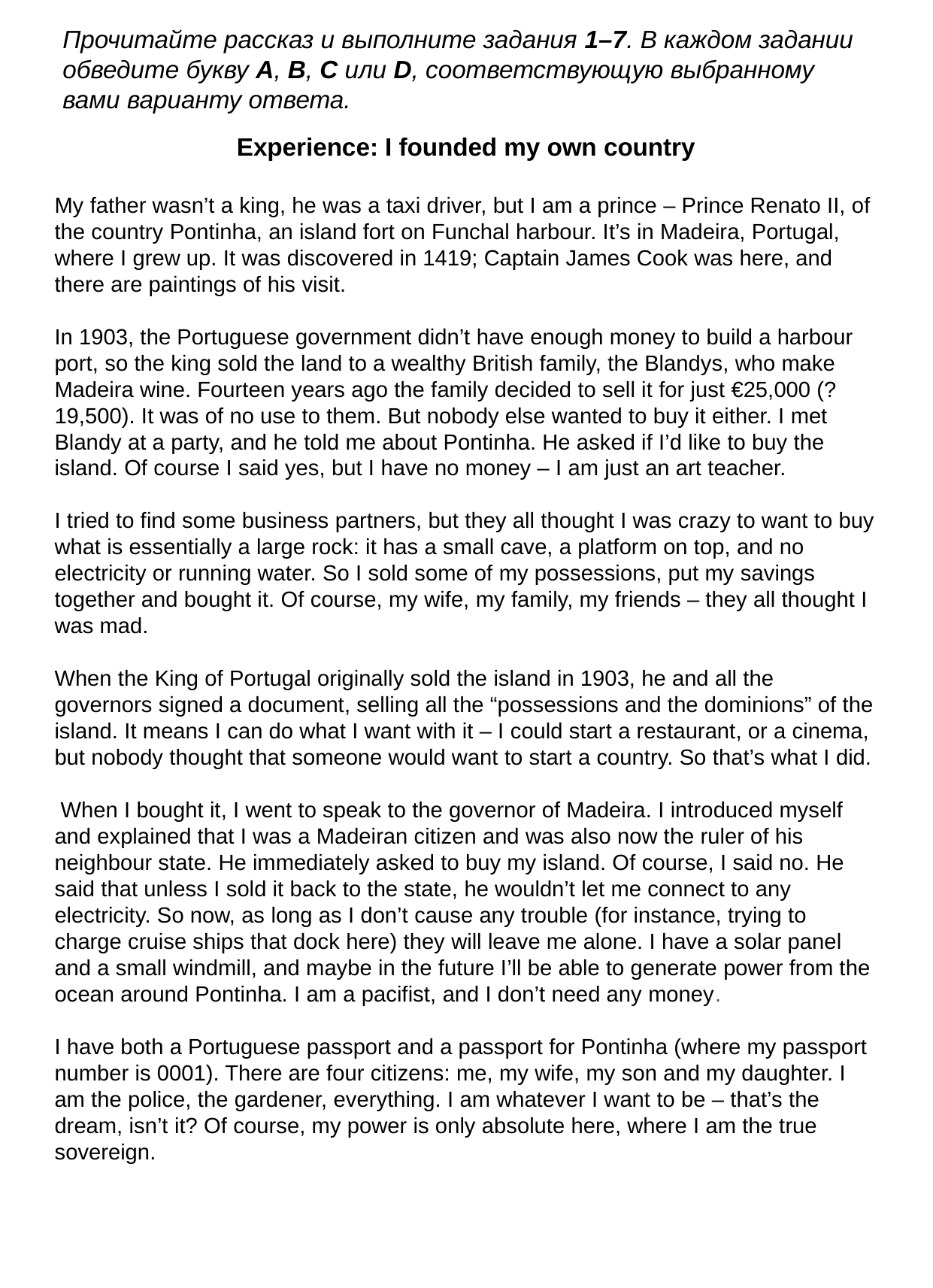

Прочитайте рассказ и выполните задания 1–7. В каждом задании обведите букву A, B, C или D, соответствующую выбранному вами варианту ответа.
Experience: I founded my own country

My father wasn’t a king, he was a taxi driver, but I am a prince – Prince Renato II, of the country Pontinha, an island fort on Funchal harbour. It’s in Madeira, Portugal, where I grew up. It was discovered in 1419; Captain James Cook was here, and there are paintings of his visit.

In 1903, the Portuguese government didn’t have enough money to build a harbour port, so the king sold the land to a wealthy British family, the Blandys, who make Madeira wine. Fourteen years ago the family decided to sell it for just €25,000 (?19,500). It was of no use to them. But nobody else wanted to buy it either. I met Blandy at a party, and he told me about Pontinha. He asked if I’d like to buy the island. Of course I said yes, but I have no money – I am just an art teacher.

I tried to find some business partners, but they all thought I was crazy to want to buy what is essentially a large rock: it has a small cave, a platform on top, and no electricity or running water. So I sold some of my possessions, put my savings together and bought it. Of course, my wife, my family, my friends – they all thought I was mad.

When the King of Portugal originally sold the island in 1903, he and all the governors signed a document, selling all the “possessions and the dominions” of the island. It means I can do what I want with it – I could start a restaurant, or a cinema, but nobody thought that someone would want to start a country. So that’s what I did.

 When I bought it, I went to speak to the governor of Madeira. I introduced myself and explained that I was a Madeiran citizen and was also now the ruler of his neighbour state. He immediately asked to buy my island. Of course, I said no. He said that unless I sold it back to the state, he wouldn’t let me connect to any electricity. So now, as long as I don’t cause any trouble (for instance, trying to charge cruise ships that dock here) they will leave me alone. I have a solar panel and a small windmill, and maybe in the future I’ll be able to generate power from the ocean around Pontinha. I am a pacifist, and I don’t need any money.

I have both a Portuguese passport and a passport for Pontinha (where my passport number is 0001). There are four citizens: me, my wife, my son and my daughter. I am the police, the gardener, everything. I am whatever I want to be – that’s the dream, isn’t it? Of course, my power is only absolute here, where I am the true sovereign.